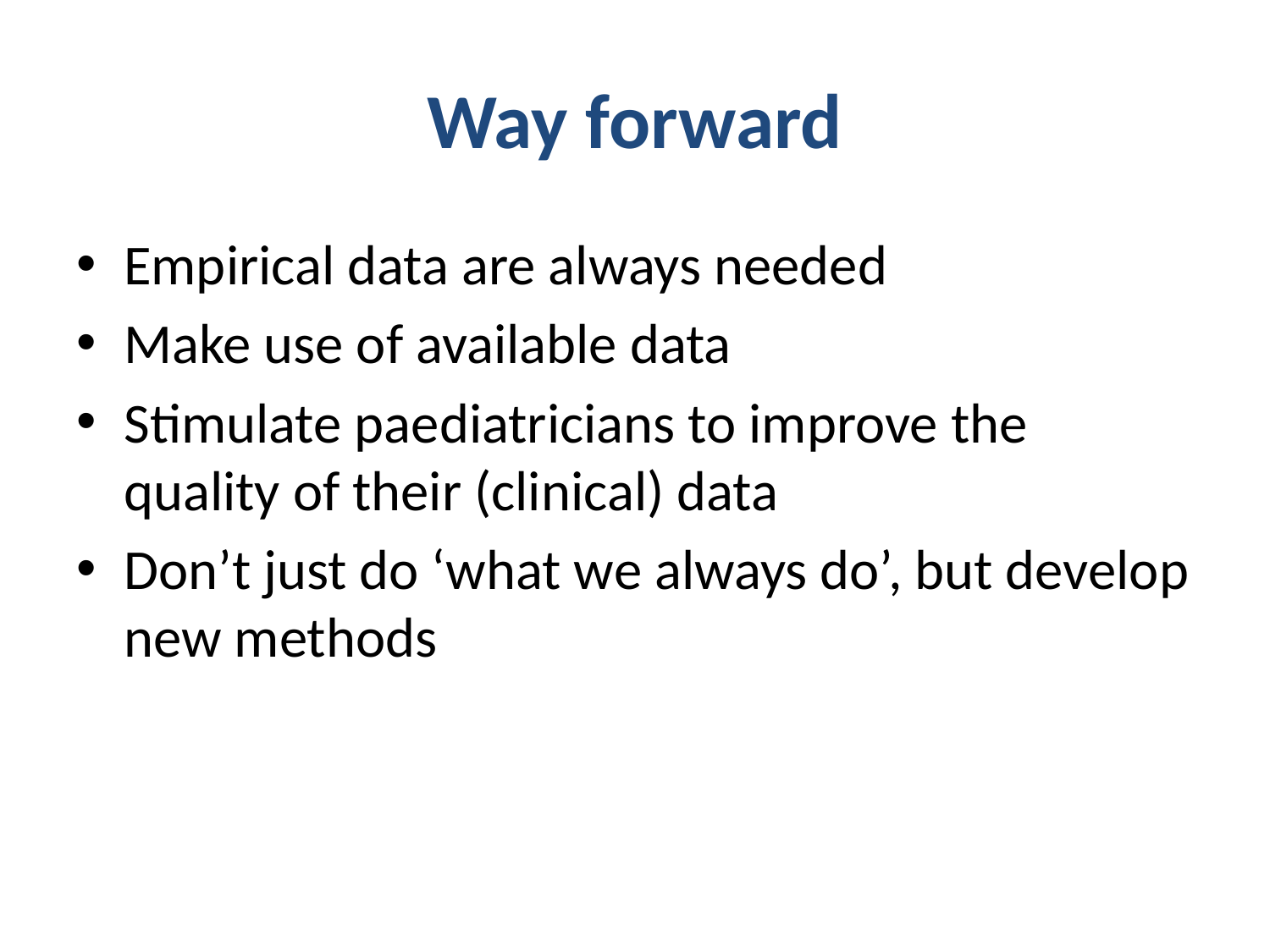

# Way forward
Empirical data are always needed
Make use of available data
Stimulate paediatricians to improve the quality of their (clinical) data
Don’t just do ‘what we always do’, but develop new methods